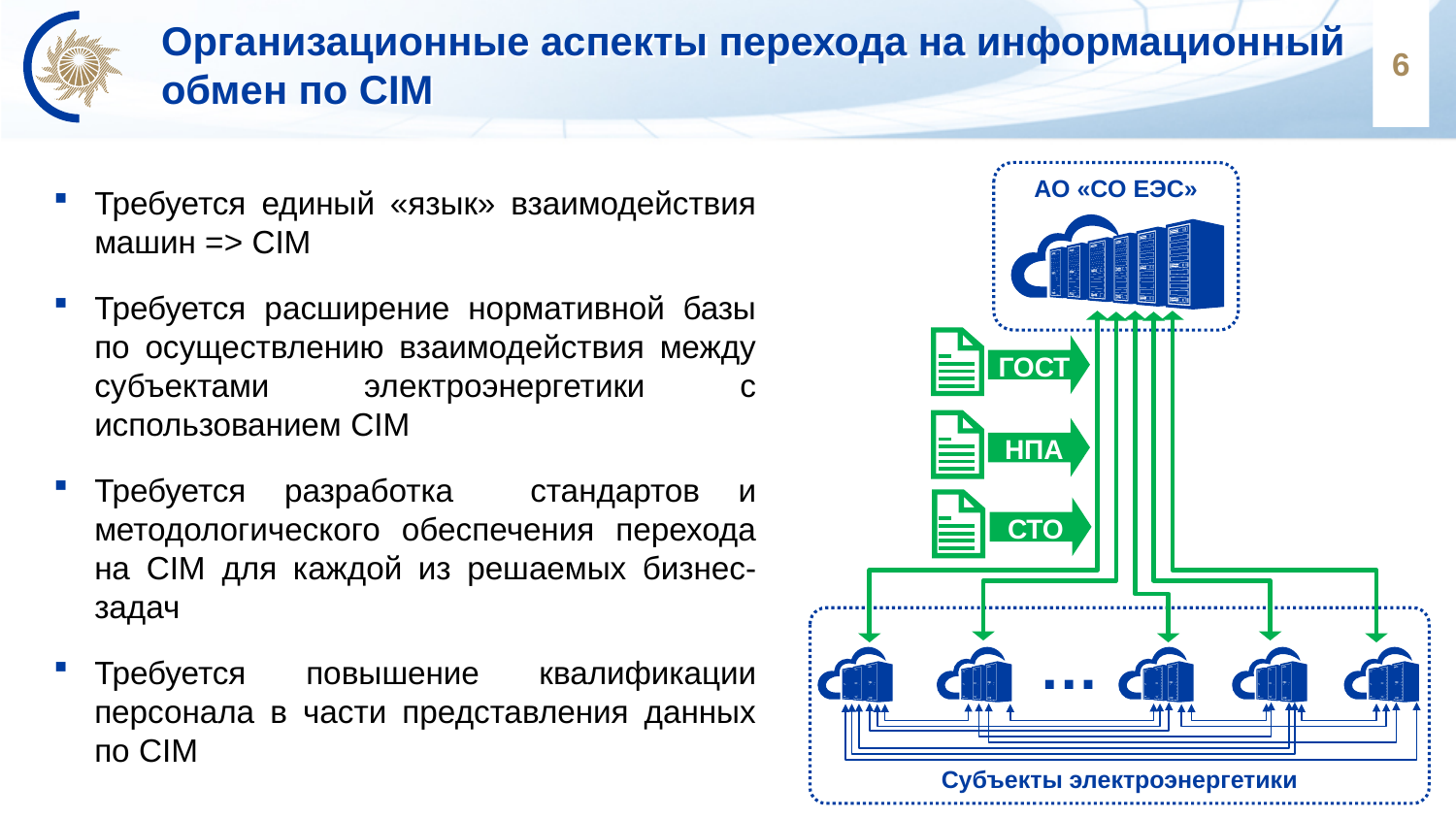

# Организационные аспекты перехода на информационный обмен по CIM
6
АО «СО ЕЭС»
Требуется единый «язык» взаимодействия машин => CIM
Требуется расширение нормативной базы по осуществлению взаимодействия между субъектами электроэнергетики с использованием CIM
Требуется разработка  стандартов и методологического обеспечения перехода на CIM для каждой из решаемых бизнес-задач
Требуется повышение квалификации персонала в части представления данных по CIM

ГОСТ

НПА

СТО
Субъекты электроэнергетики
…